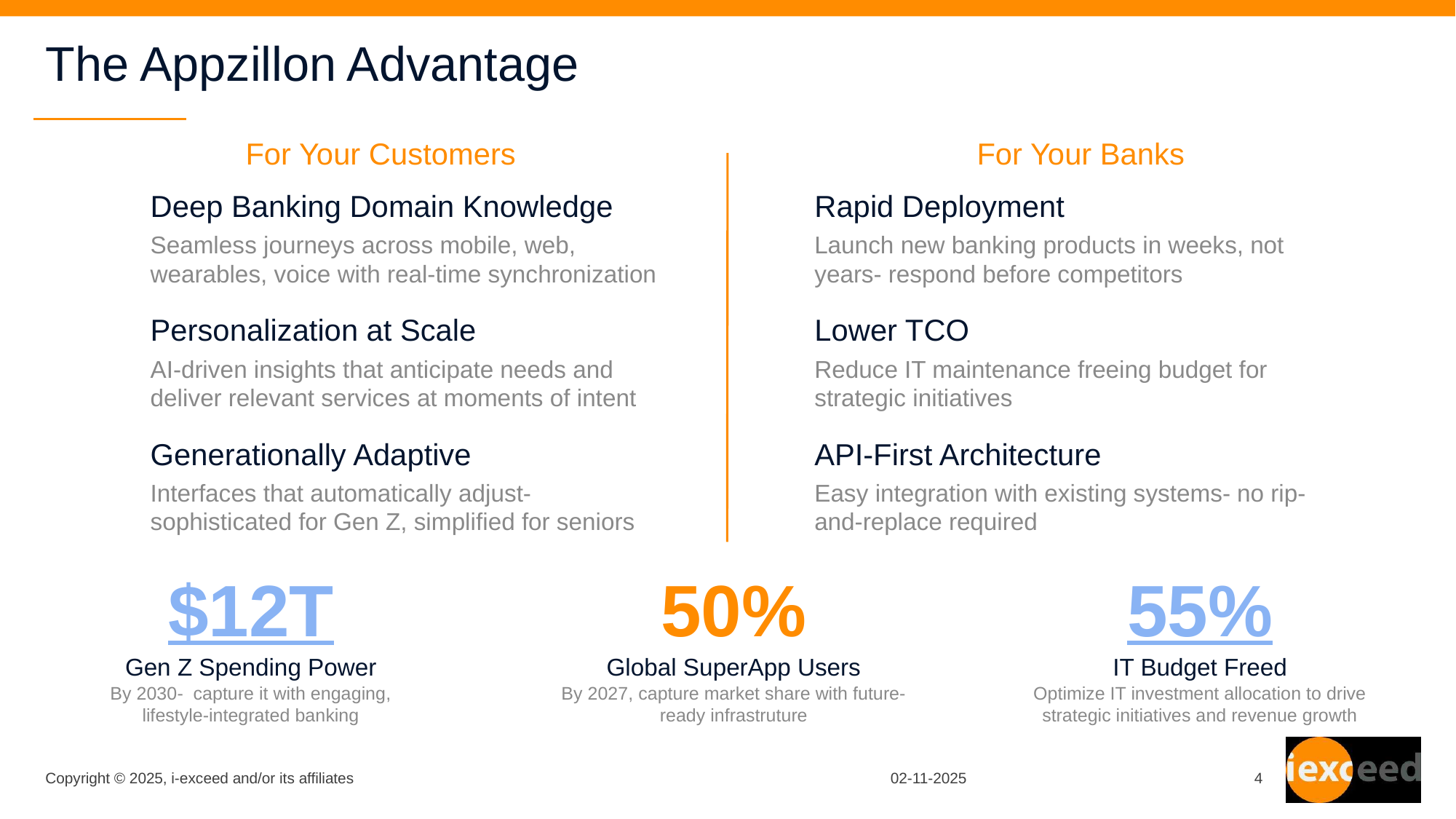

# The Appzillon Advantage
For Your Customers
For Your Banks
Deep Banking Domain Knowledge
Rapid Deployment
Seamless journeys across mobile, web, wearables, voice with real-time synchronization
Launch new banking products in weeks, not years- respond before competitors
Personalization at Scale
Lower TCO
AI-driven insights that anticipate needs and deliver relevant services at moments of intent
Reduce IT maintenance freeing budget for strategic initiatives
Generationally Adaptive
API-First Architecture
Interfaces that automatically adjust- sophisticated for Gen Z, simplified for seniors
Easy integration with existing systems- no rip-and-replace required

$12T
50%
55%
Gen Z Spending Power
By 2030-  capture it with engaging, lifestyle-integrated banking
Global SuperApp Users
By 2027, capture market share with future-ready infrastruture
IT Budget Freed
Optimize IT investment allocation to drive strategic initiatives and revenue growth
Copyright © 2025, i-exceed and/or its affiliates
02-11-2025
4